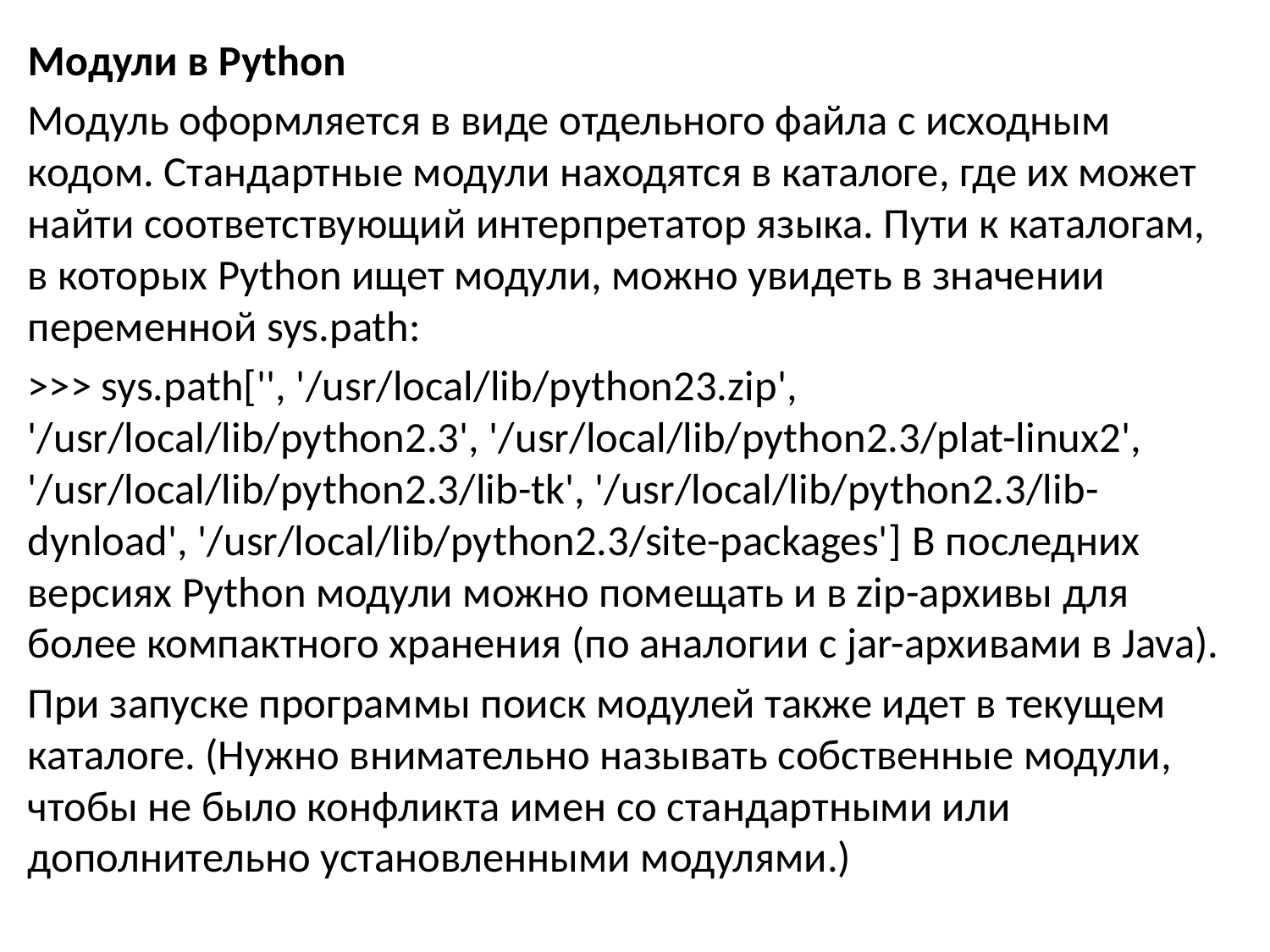

Модули в Python
Модуль оформляется в виде отдельного файла с исходным кодом. Стандартные модули находятся в каталоге, где их может найти соответствующий интерпретатор языка. Пути к каталогам, в которых Python ищет модули, можно увидеть в значении переменной sys.path:
>>> sys.path['', '/usr/local/lib/python23.zip', '/usr/local/lib/python2.3', '/usr/local/lib/python2.3/plat-linux2', '/usr/local/lib/python2.3/lib-tk', '/usr/local/lib/python2.3/lib-dynload', '/usr/local/lib/python2.3/site-packages'] В последних версиях Python модули можно помещать и в zip-архивы для более компактного хранения (по аналогии с jar-архивами в Java).
При запуске программы поиск модулей также идет в текущем каталоге. (Нужно внимательно называть собственные модули, чтобы не было конфликта имен со стандартными или дополнительно установленными модулями.)